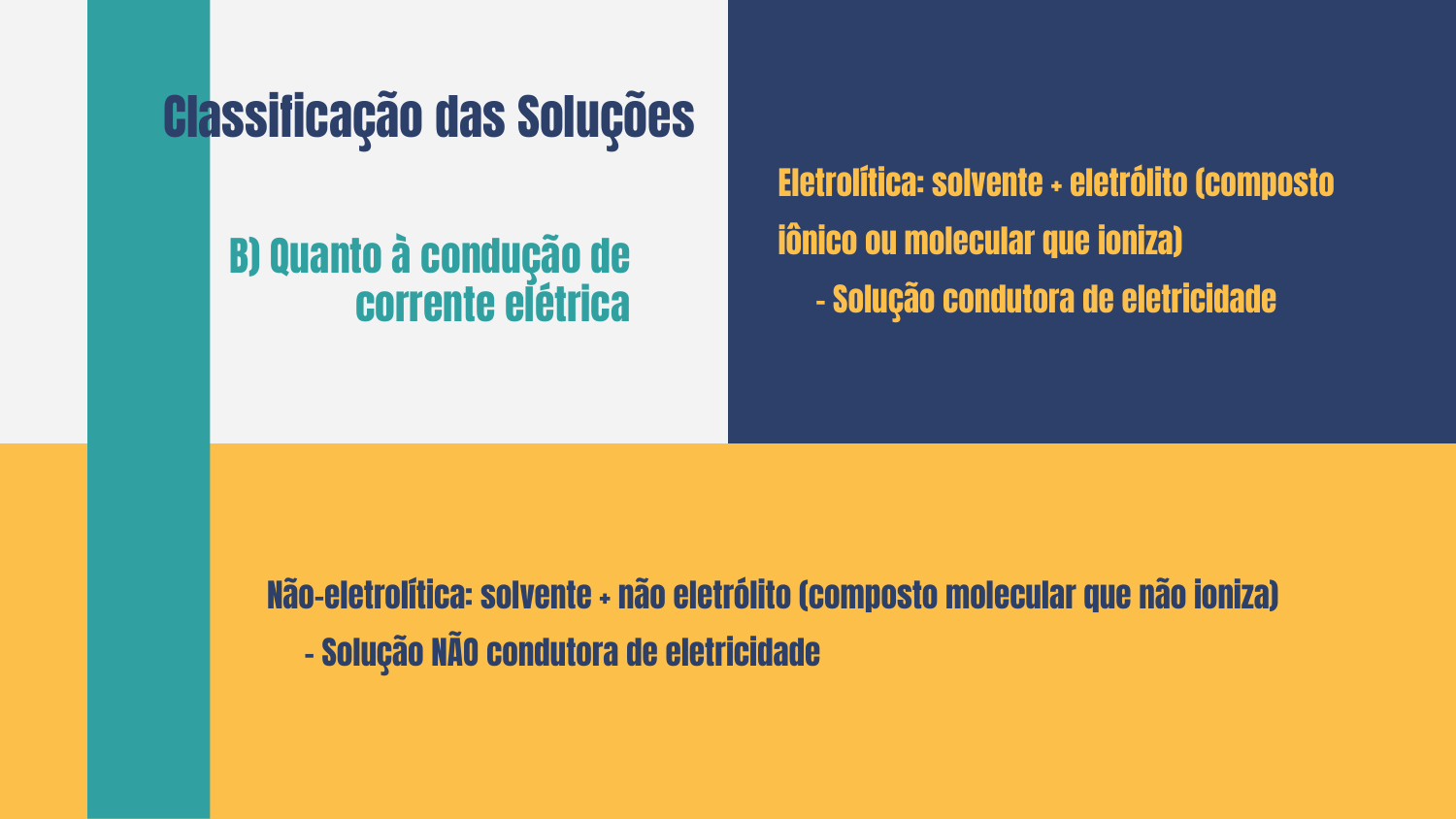

Classificação das Soluções
# Eletrolítica: solvente + eletrólito (composto iônico ou molecular que ioniza) - Solução condutora de eletricidade
B) Quanto à condução de corrente elétrica
Não-eletrolítica: solvente + não eletrólito (composto molecular que não ioniza)
     - Solução NÃO condutora de eletricidade